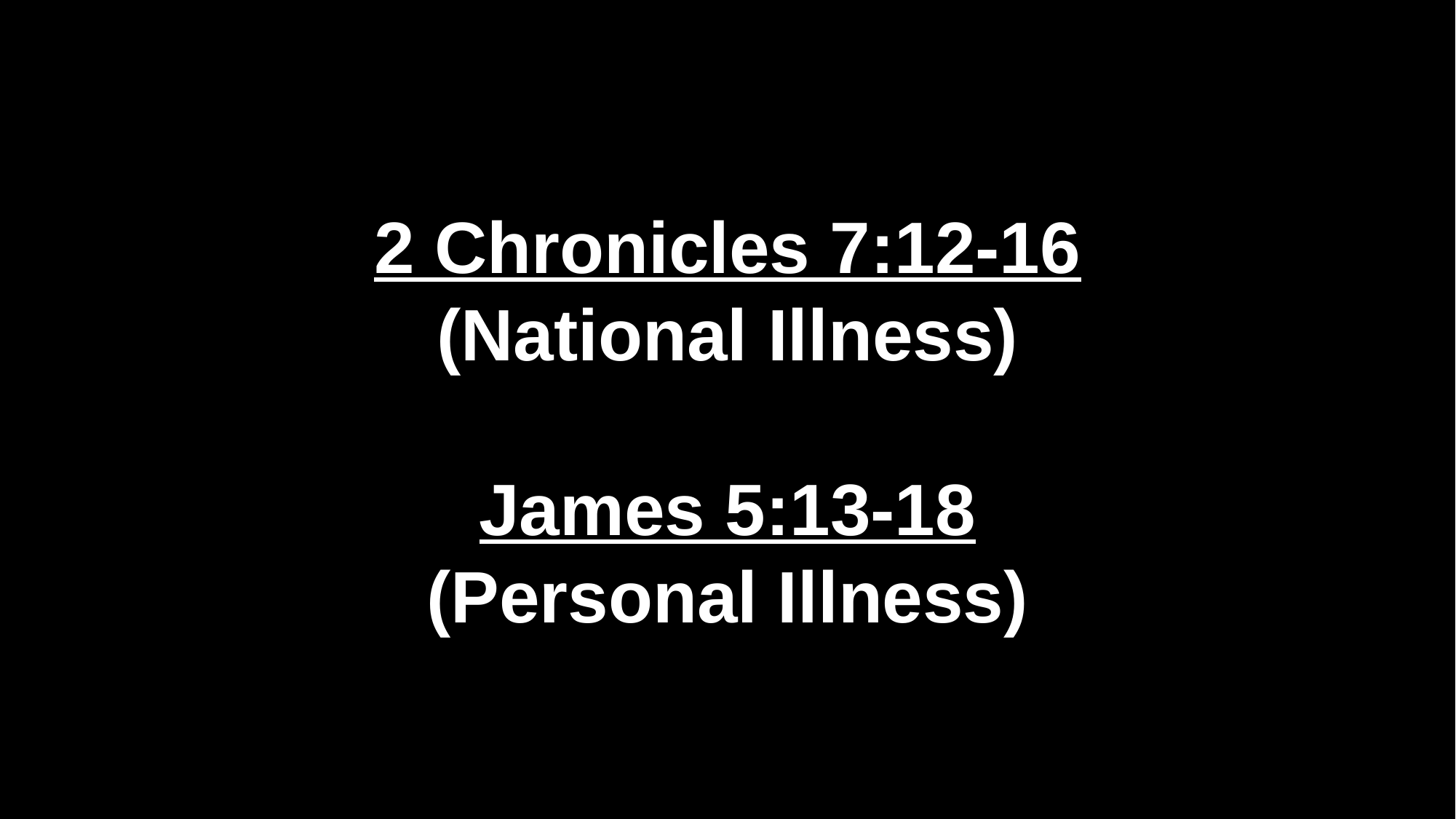

2 Chronicles 7:12-16
(National Illness)

James 5:13-18
(Personal Illness)